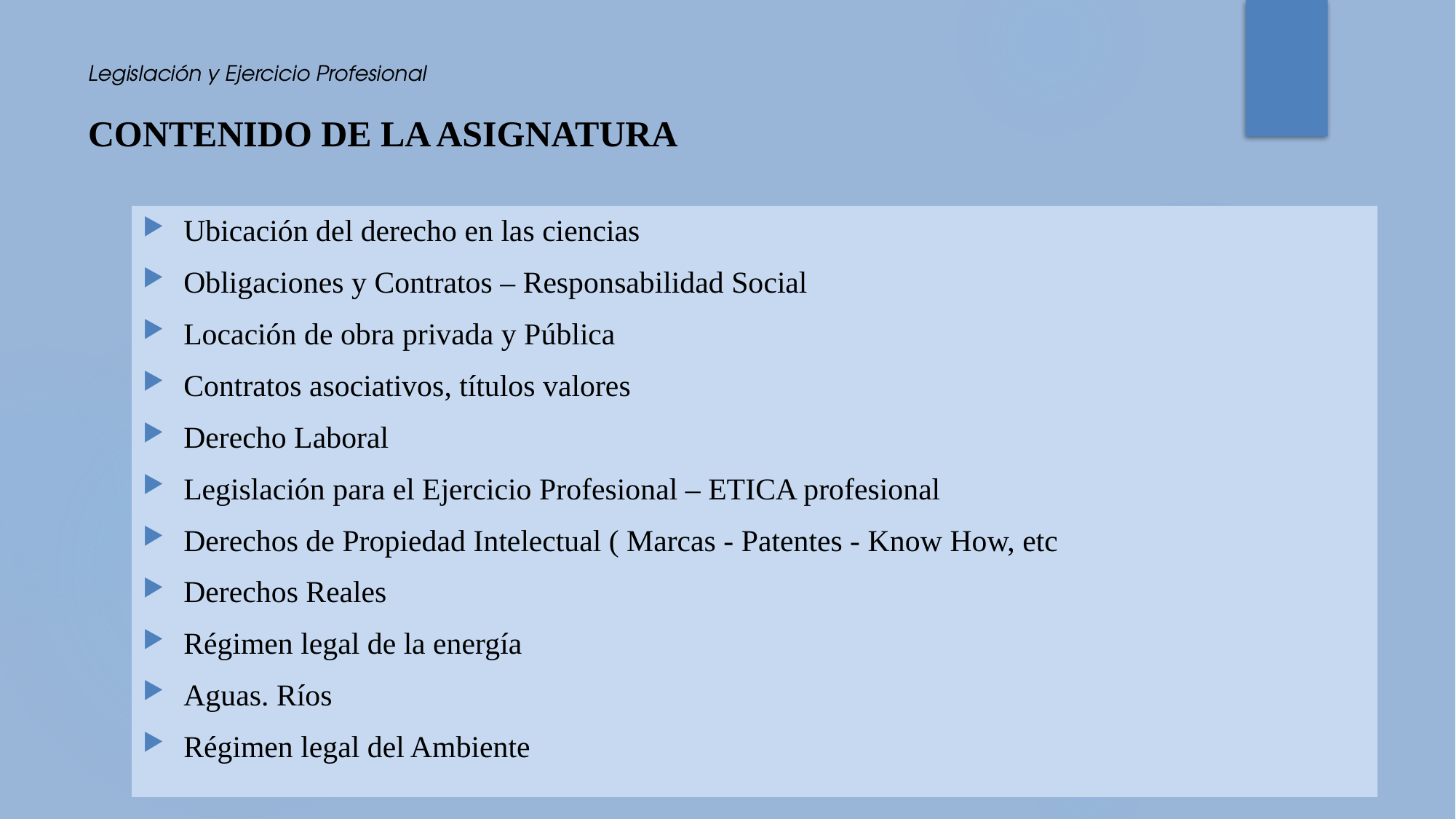

# Legislación y Ejercicio Profesional CONTENIDO DE LA ASIGNATURA
Ubicación del derecho en las ciencias
Obligaciones y Contratos – Responsabilidad Social
Locación de obra privada y Pública
Contratos asociativos, títulos valores
Derecho Laboral
Legislación para el Ejercicio Profesional – ETICA profesional
Derechos de Propiedad Intelectual ( Marcas - Patentes - Know How, etc
Derechos Reales
Régimen legal de la energía
Aguas. Ríos
Régimen legal del Ambiente